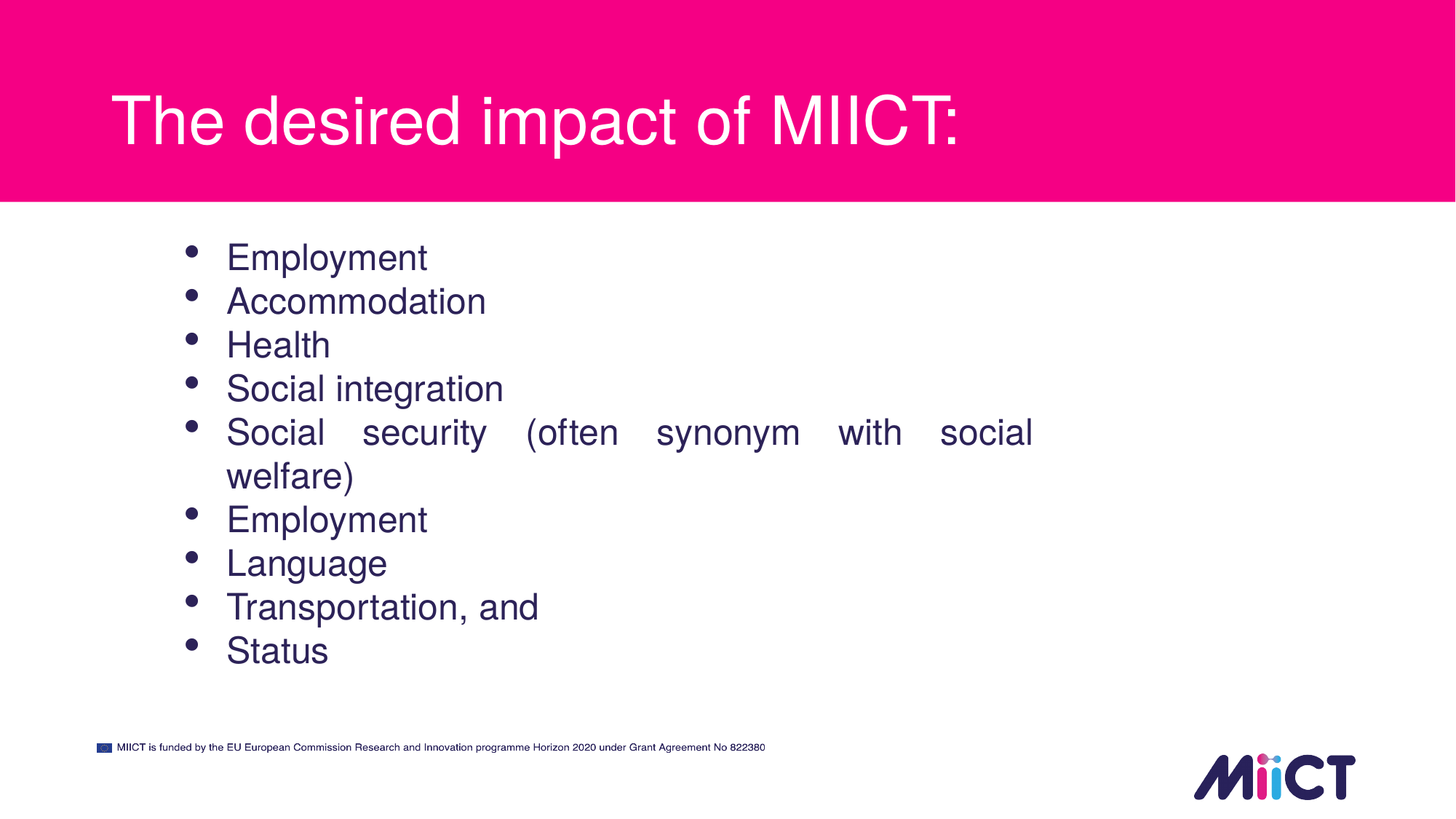

# The desired impact of MIICT:
Employment
Accommodation
Health
Social integration
Social security (often synonym with social welfare)
Employment
Language
Transportation, and
Status